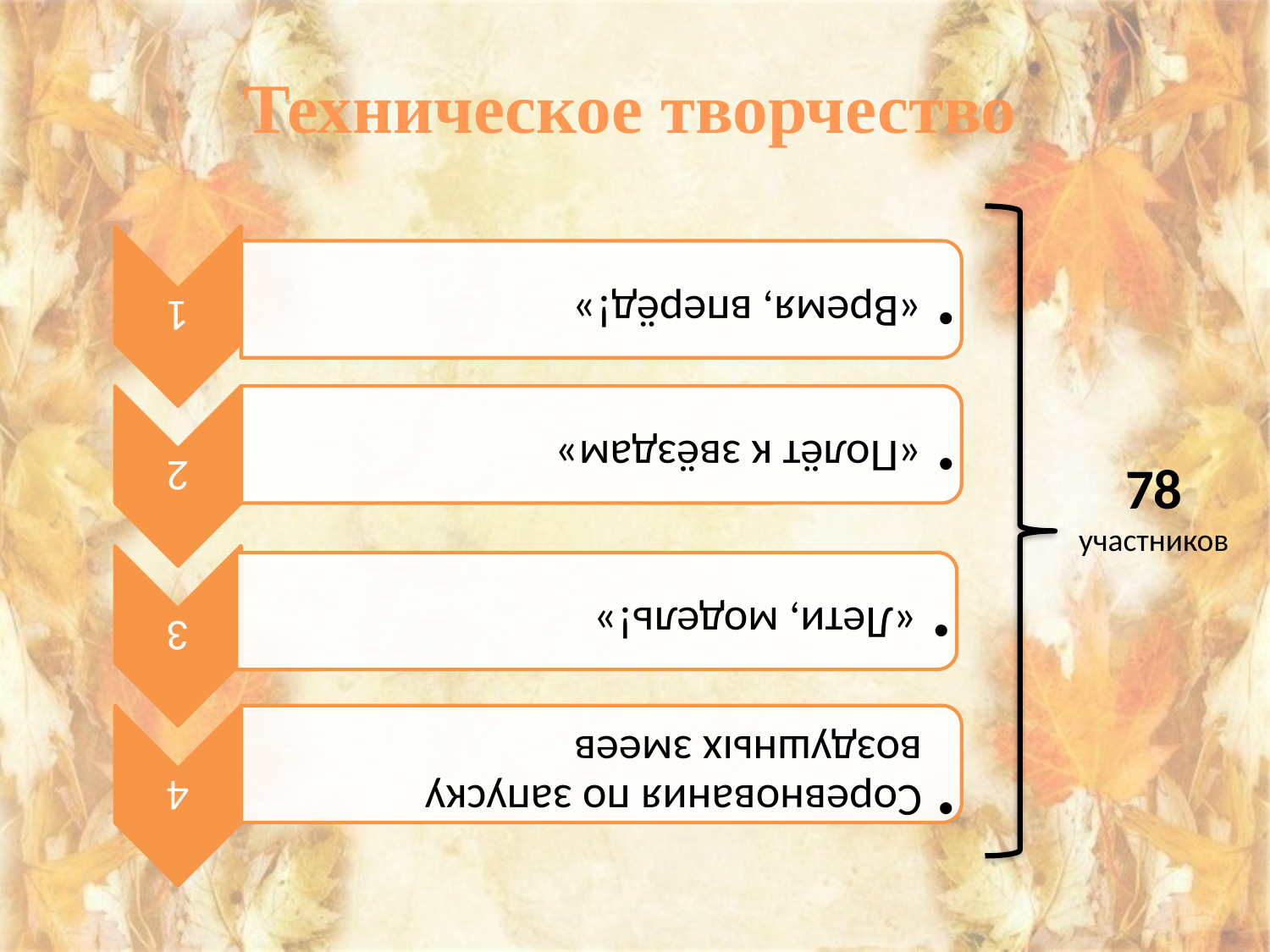

Техническое творчество

1
«Время, вперёд!»
2
«Полёт к звёздам»
3
«Лети, модель!»
4
Соревнования по запуску воздушных змеев
78
участников